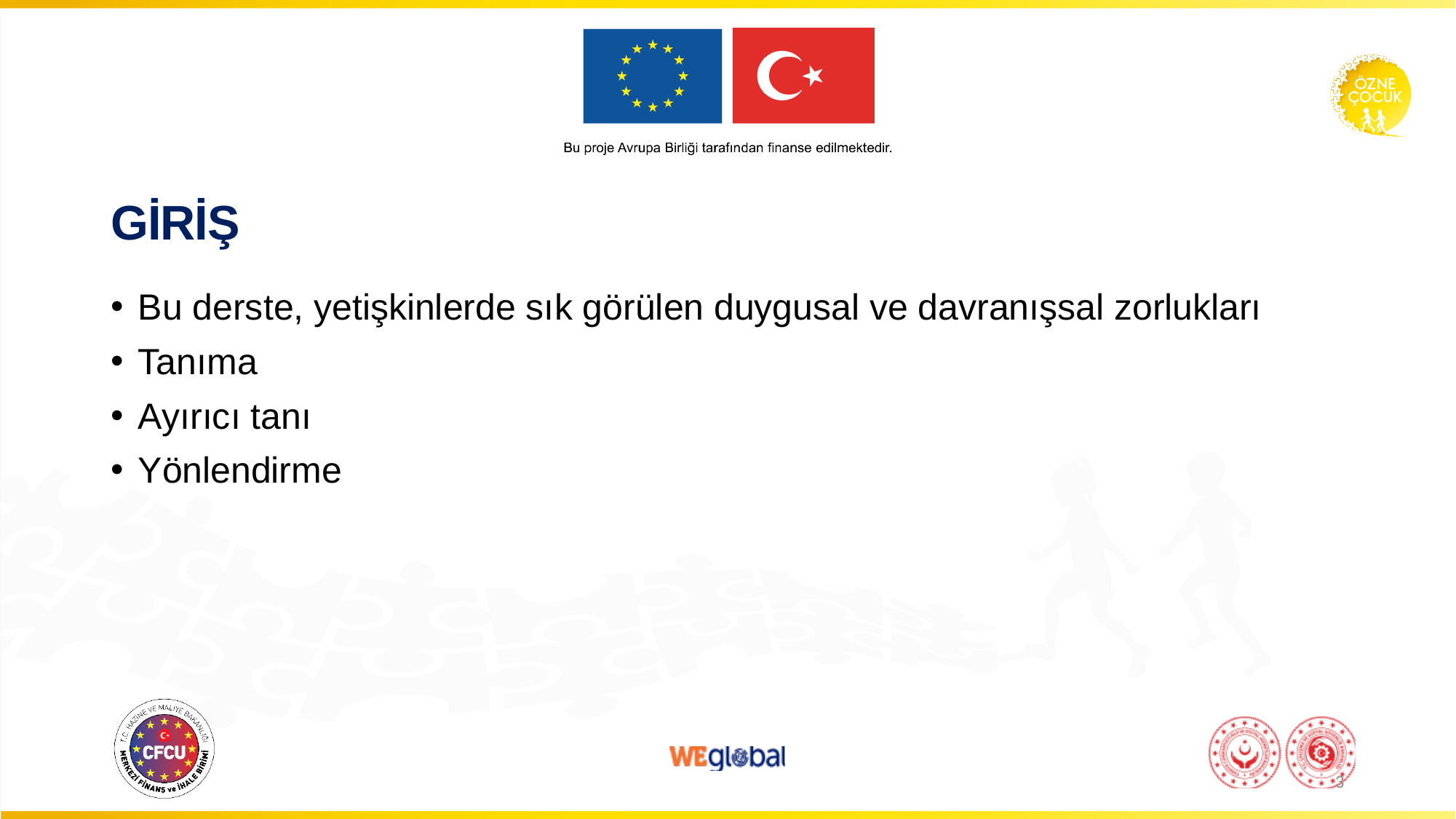

# GİRİŞ
Bu derste, yetişkinlerde sık görülen duygusal ve davranışsal zorlukları
Tanıma
Ayırıcı tanı
Yönlendirme

3